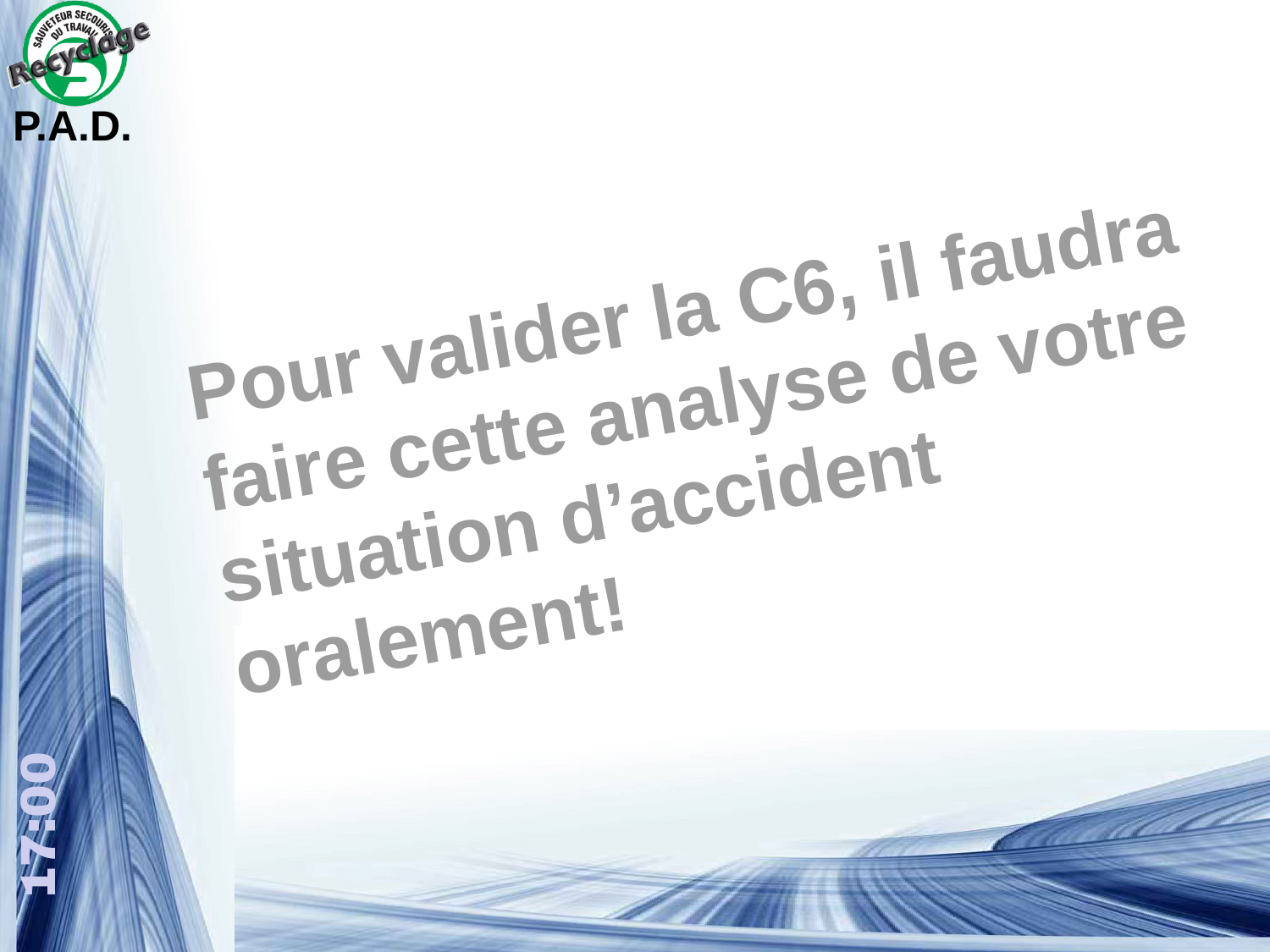

P.A.D.
Pour valider la C6, il faudra faire cette analyse de votre situation d’accident oralement!